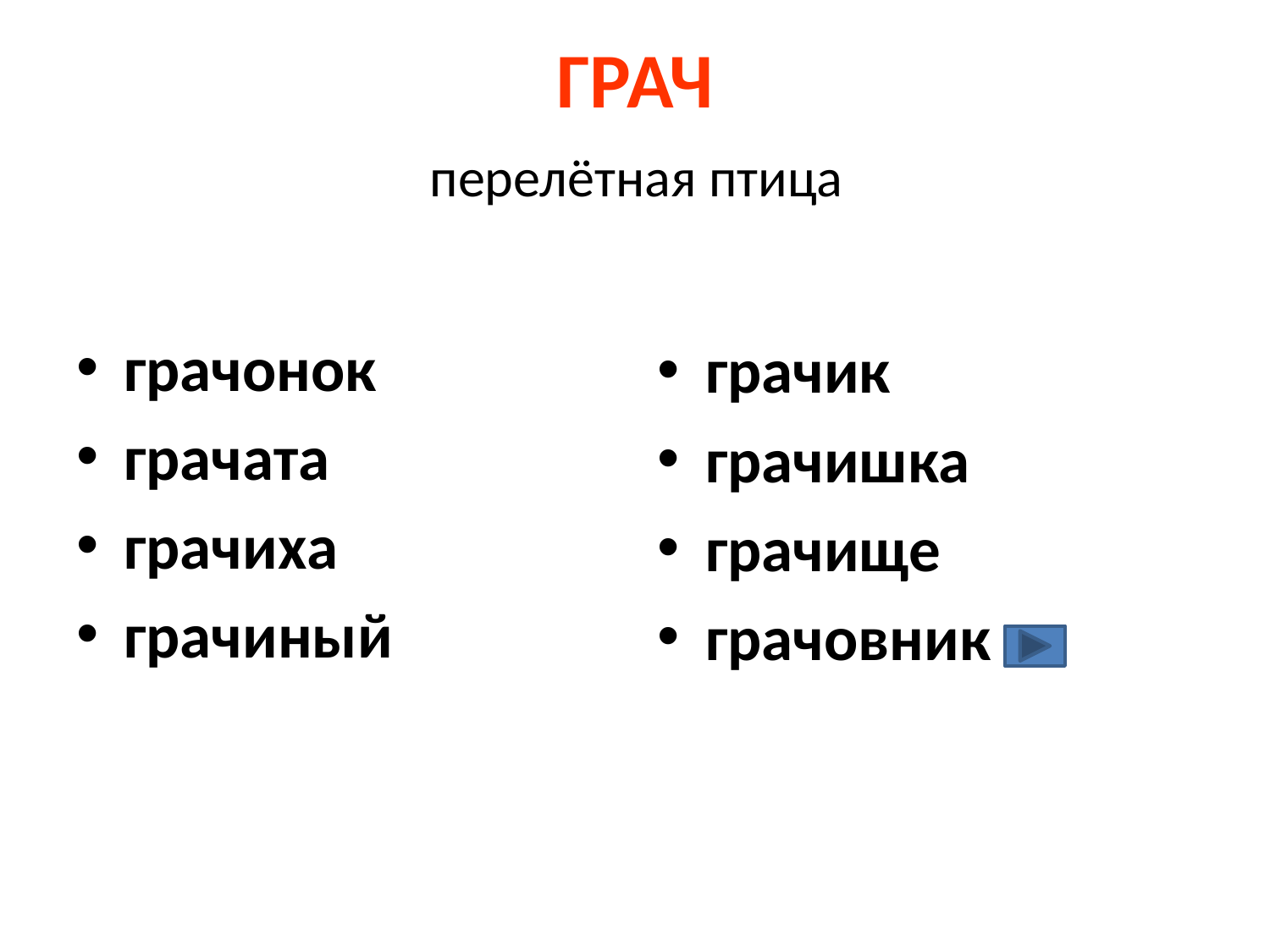

# ГРАЧ
перелётная птица
грачонок
грачата
грачиха
грачиный
грачик
грачишка
грачище
грачовник